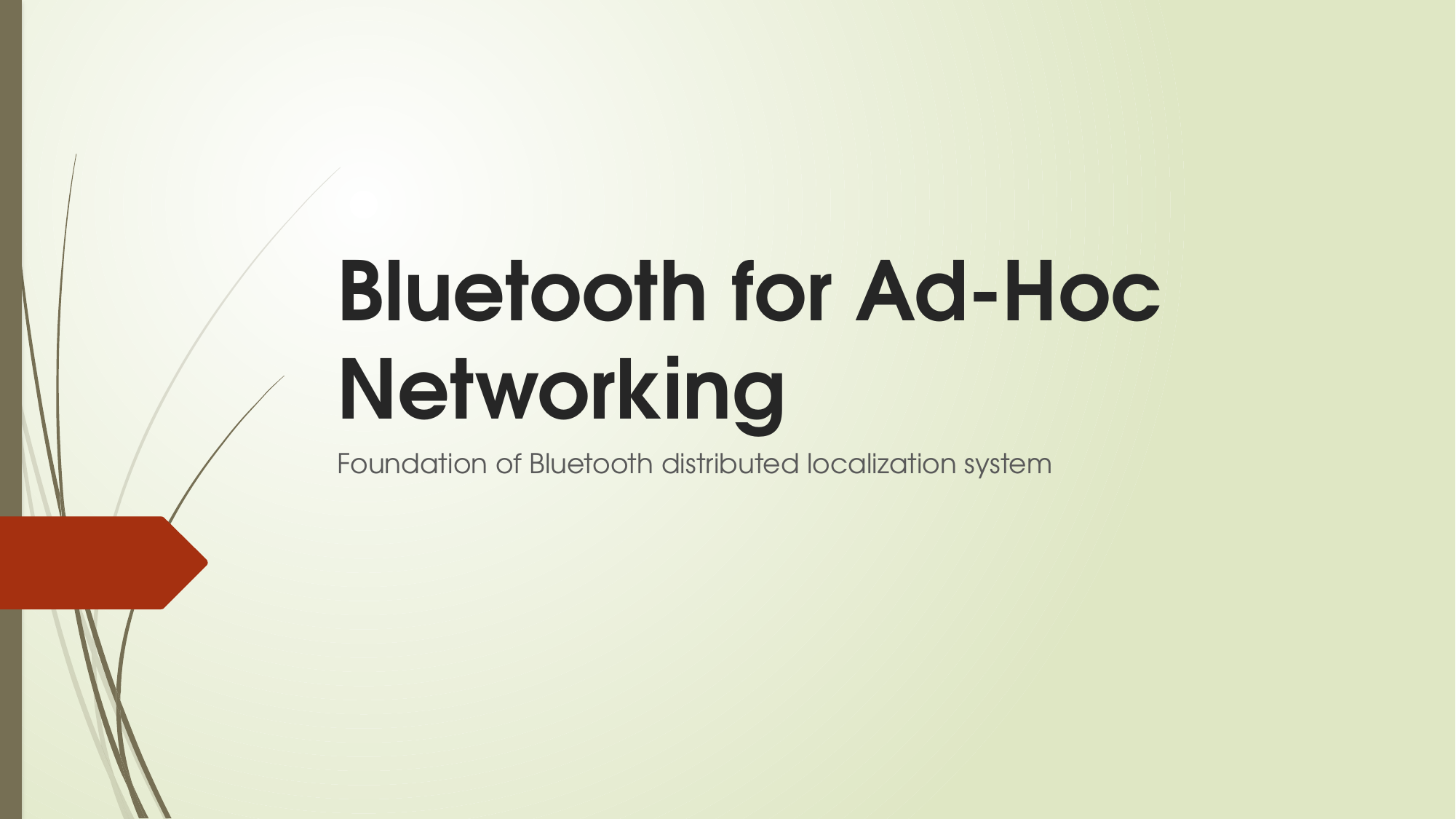

# Bluetooth for Ad-Hoc Networking
Foundation of Bluetooth distributed localization system